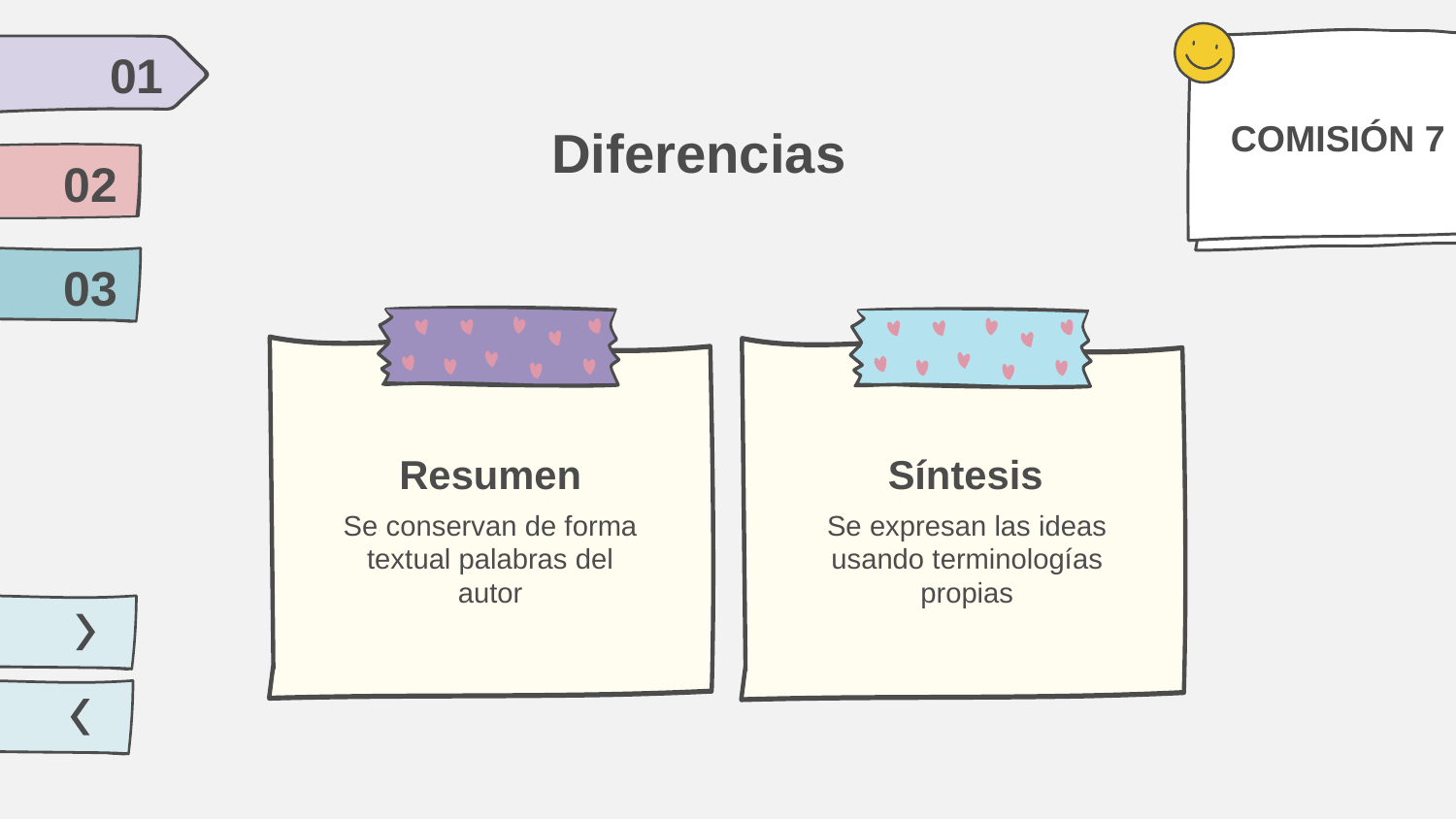

01
COMISIÓN 7
Diferencias
02
03
# Resumen
Síntesis
Se conservan de forma textual palabras del autor
Se expresan las ideas usando terminologías propias